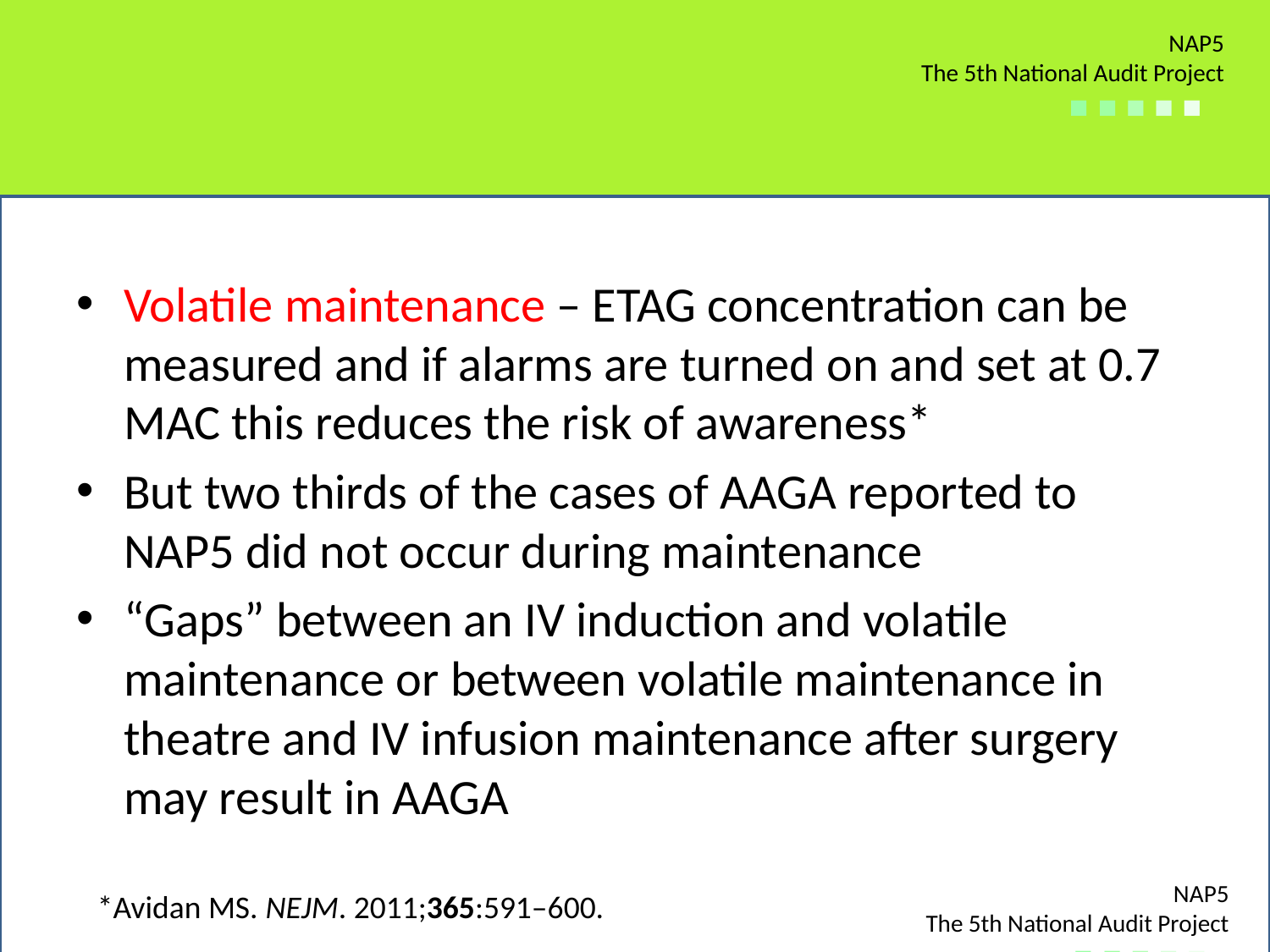

# Anaesthetic maintenance technique and accidental awareness
Volatile maintenance – ETAG concentration can be measured and if alarms are turned on and set at 0.7 MAC this reduces the risk of awareness*
But two thirds of the cases of AAGA reported to NAP5 did not occur during maintenance
“Gaps” between an IV induction and volatile maintenance or between volatile maintenance in theatre and IV infusion maintenance after surgery may result in AAGA
*Avidan MS. NEJM. 2011;365:591–600.